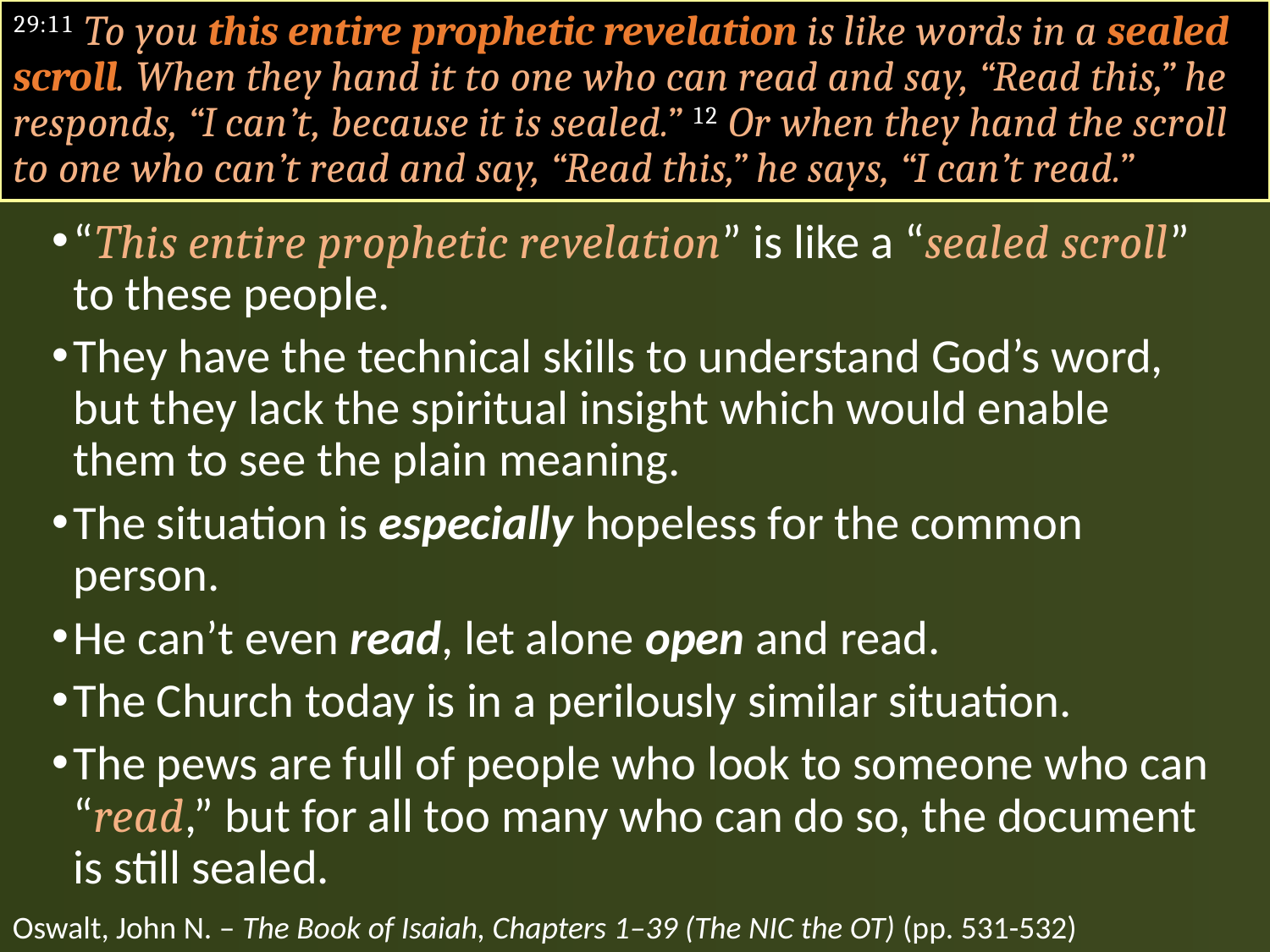

#
29:11 To you this entire prophetic revelation is like words in a sealed scroll. When they hand it to one who can read and say, “Read this,” he responds, “I can’t, because it is sealed.” 12 Or when they hand the scroll to one who can’t read and say, “Read this,” he says, “I can’t read.”
“This entire prophetic revelation” is like a “sealed scroll” to these people.
They have the technical skills to understand God’s word, but they lack the spiritual insight which would enable them to see the plain meaning.
The situation is especially hopeless for the common person.
He can’t even read, let alone open and read.
The Church today is in a perilously similar situation.
The pews are full of people who look to someone who can “read,” but for all too many who can do so, the document is still sealed.
Oswalt, John N. – The Book of Isaiah, Chapters 1–39 (The NIC the OT) (pp. 531-532)